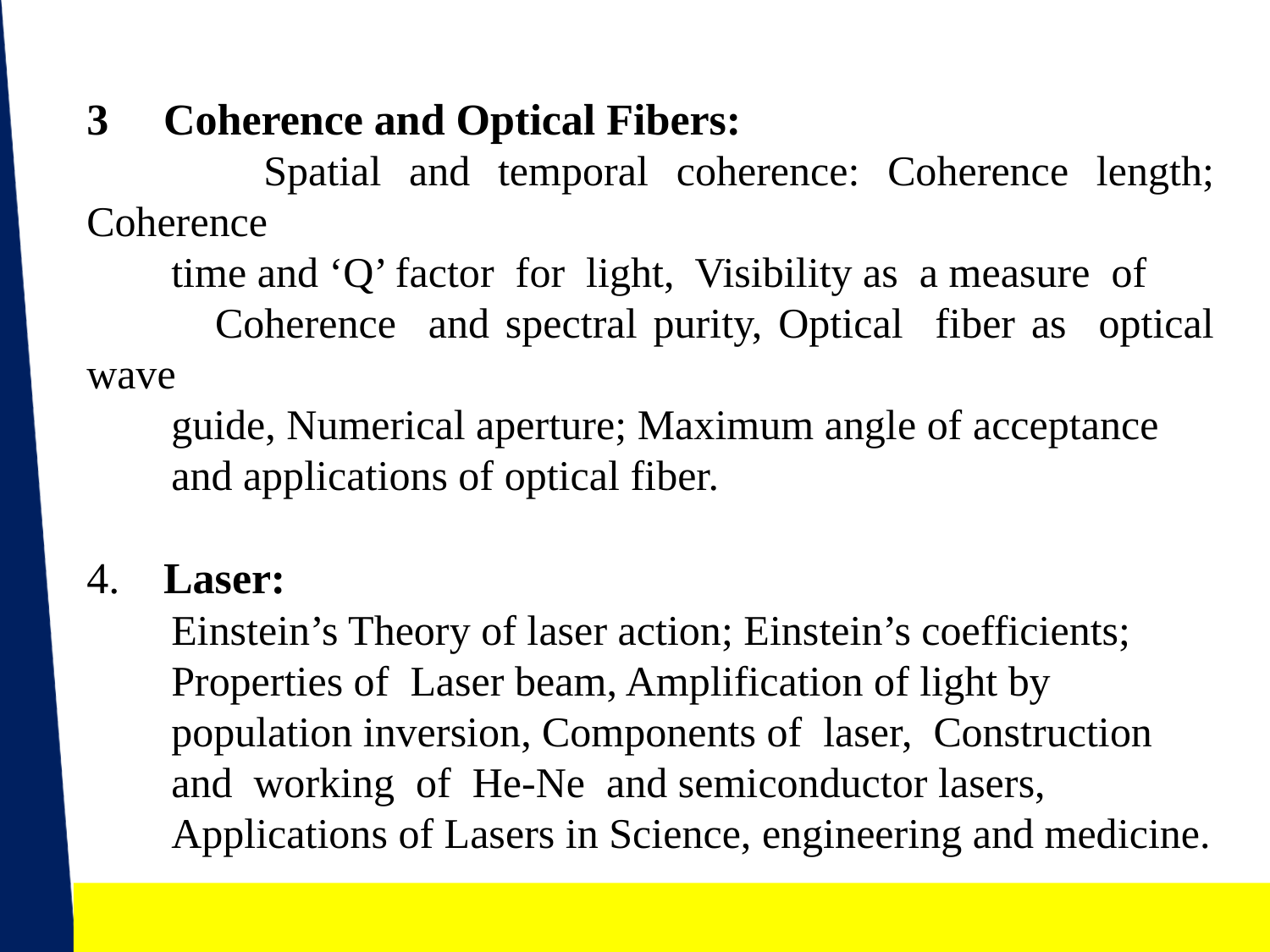

3     Coherence and Optical Fibers:
       Spatial and temporal coherence: Coherence length; Coherence
        time and ‘Q’ factor  for  light,  Visibility as  a measure  of
        Coherence  and spectral purity, Optical  fiber as  optical wave
        guide, Numerical aperture; Maximum angle of acceptance
        and applications of optical fiber.

4.    Laser:
        Einstein’s Theory of laser action; Einstein’s coefficients;
        Properties of  Laser beam, Amplification of light by
        population inversion, Components of  laser,  Construction
        and  working  of  He-Ne  and semiconductor lasers,
        Applications of Lasers in Science, engineering and medicine.